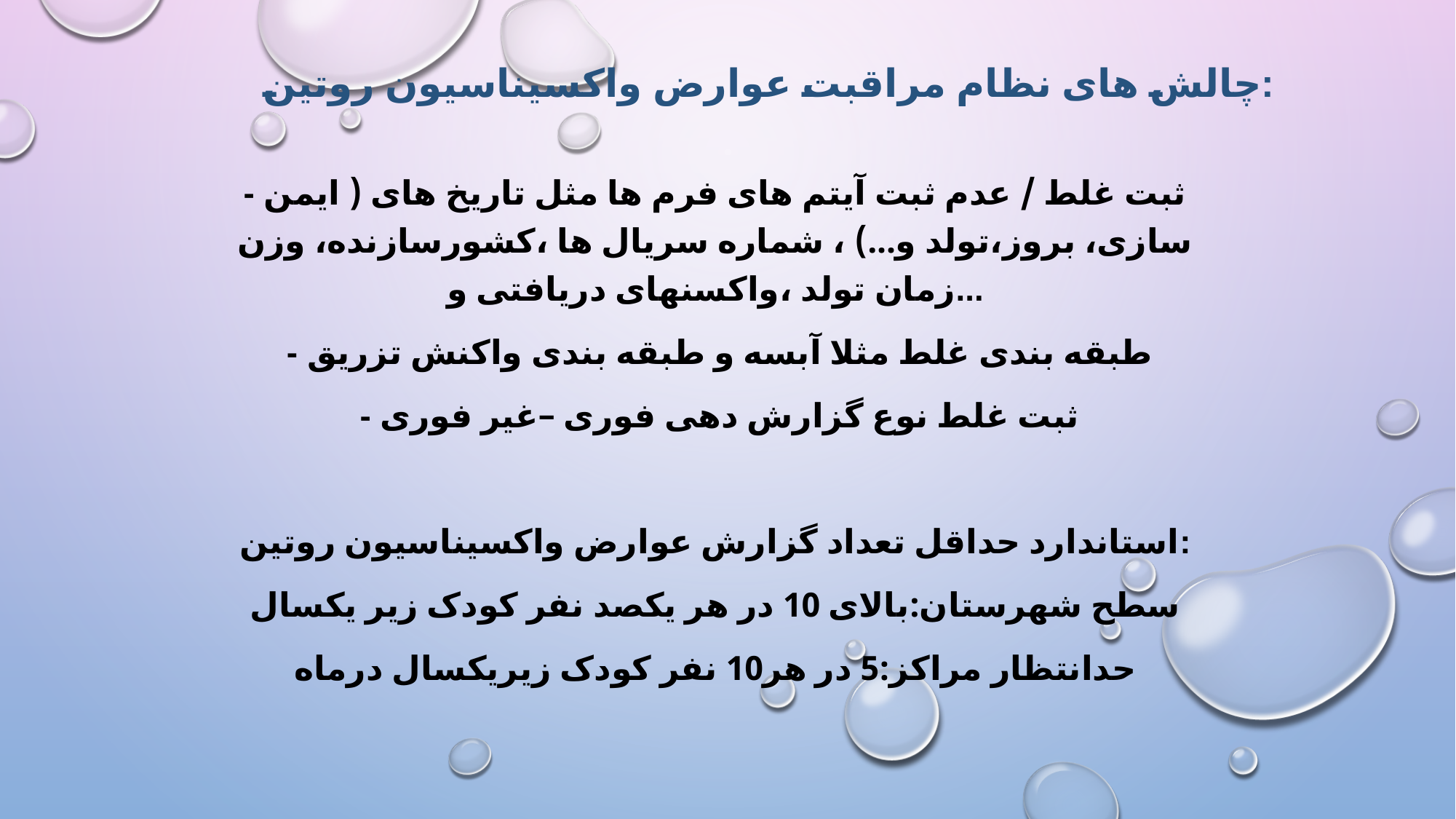

# چالش های نظام مراقبت عوارض واکسیناسیون روتین:
- ثبت غلط / عدم ثبت آیتم های فرم ها مثل تاریخ های ( ایمن سازی، بروز،تولد و...) ، شماره سریال ها ،کشورسازنده، وزن زمان تولد ،واکسنهای دریافتی و...
 - طبقه بندی غلط مثلا آبسه و طبقه بندی واکنش تزریق
 - ثبت غلط نوع گزارش دهی فوری –غیر فوری

استاندارد حداقل تعداد گزارش عوارض واکسیناسیون روتین:
سطح شهرستان:بالای 10 در هر یکصد نفر کودک زیر یکسال
حدانتظار مراکز:5 در هر10 نفر کودک زیریکسال درماه